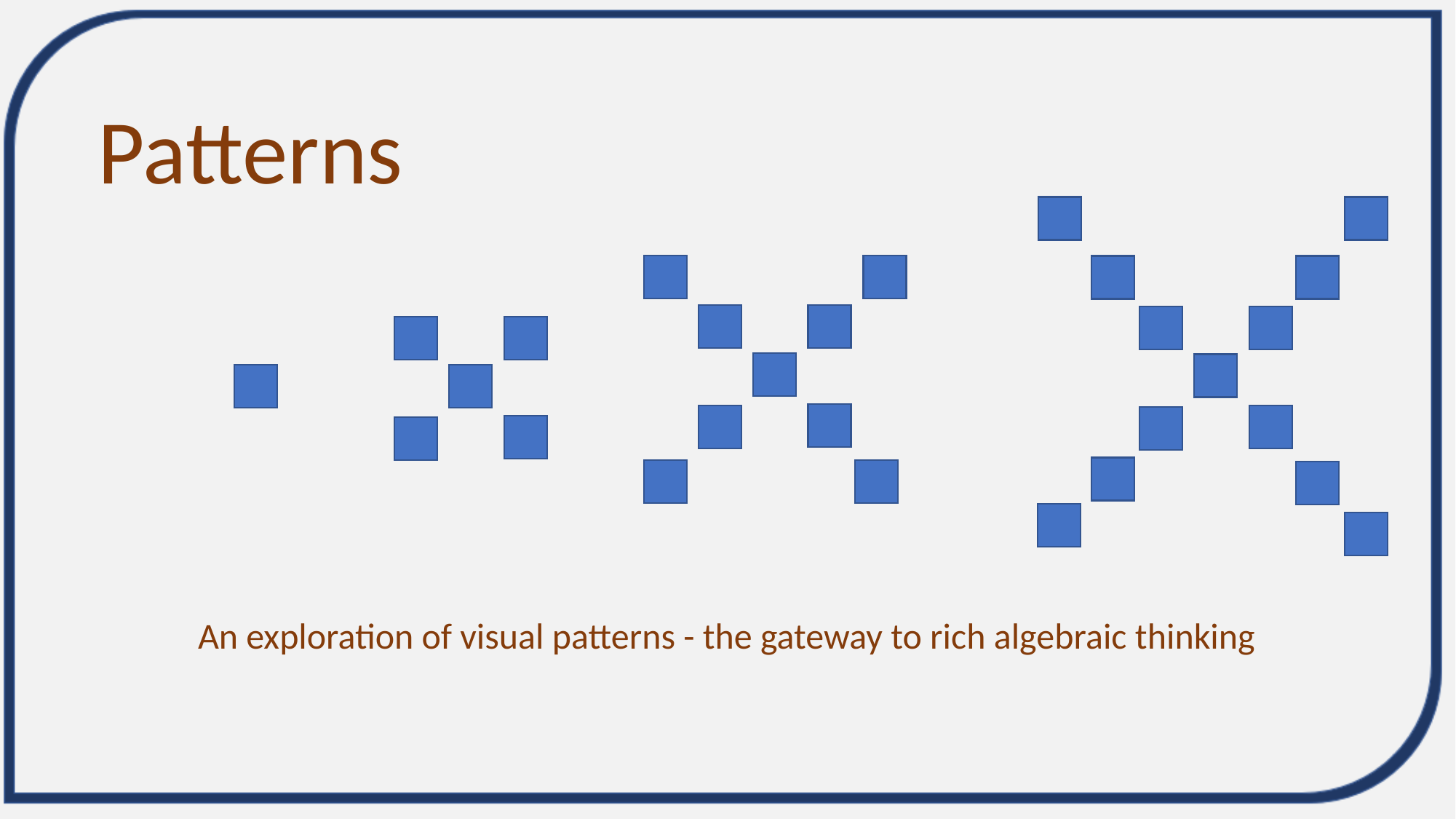

Patterns

An exploration of visual patterns - the gateway to rich algebraic thinking